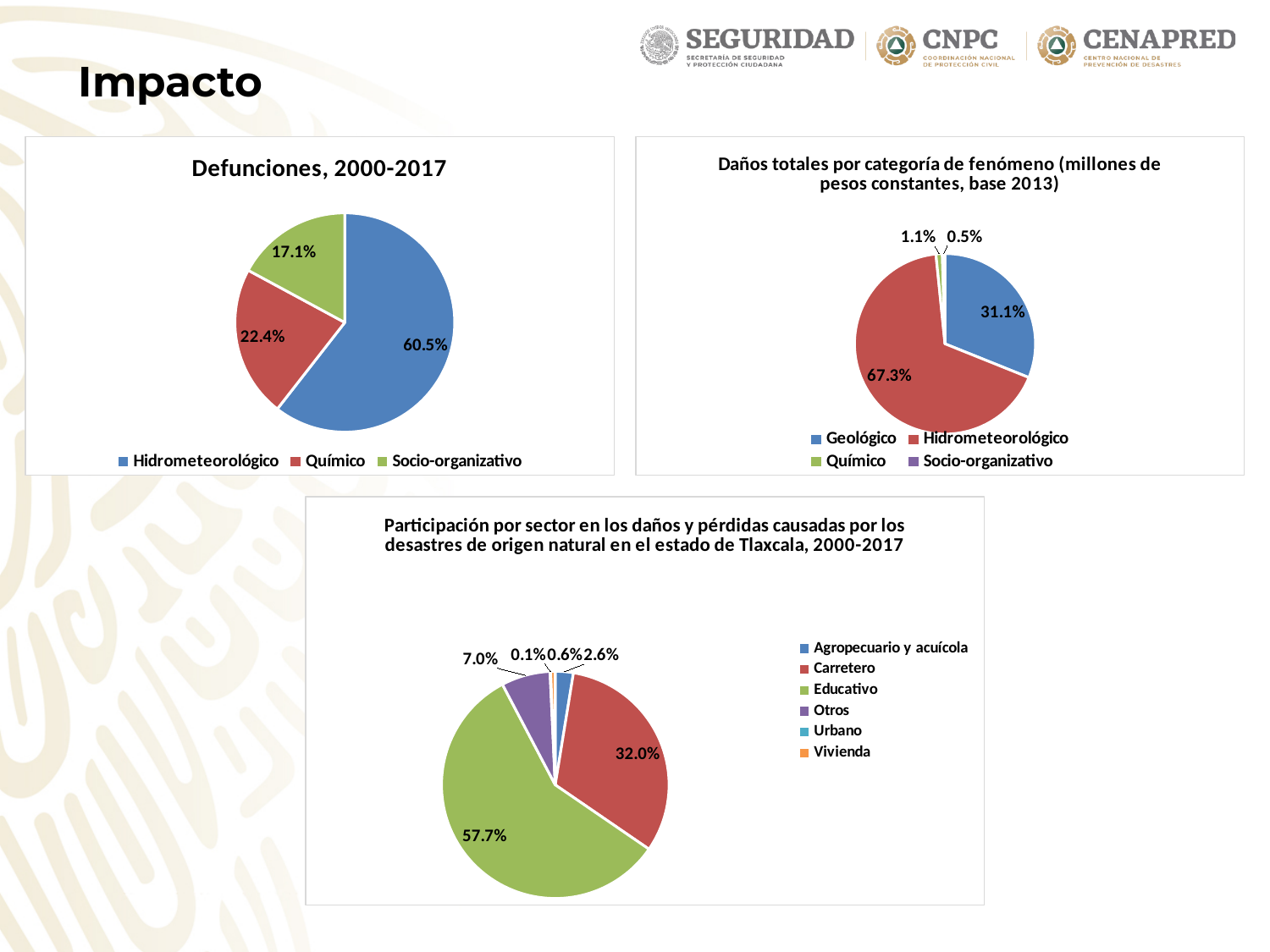

Impacto

### Chart:

| Category | Defunciones, 2000-2017 |
|---|---|
| Hidrometeorológico | 0.6052631578947368 |
| Químico | 0.2236842105263158 |
| Socio-organizativo | 0.17105263157894737 |

### Chart:

| Category | Daños totales por categoría de fenómeno (millones de pesos constantes, base 2013) |
|---|---|
| Geológico | 0.3109415726418342 |
| Hidrometeorológico | 0.6729799645665596 |
| Químico | 0.011371967824821881 |
| Socio-organizativo | 0.004706494966784393 |

### Chart: Participación por sector en los daños y pérdidas causadas por los desastres de origen natural en el estado de Tlaxcala, 2000-2017

| Category | Participación por sector en los daños y pérdidas causadas por los desastres de origen natural y antrópico en el estado de Tlaxcala, 2000-2017 |
|---|---|
| Agropecuario y acuícola | 0.025648445647154582 |
| Carretero | 0.3201142608411826 |
| Educativo | 0.5773636283783923 |
| Otros | 0.06957071351254543 |
| Urbano | 0.0008741207190346419 |
| Vivienda | 0.006428830901690421 |